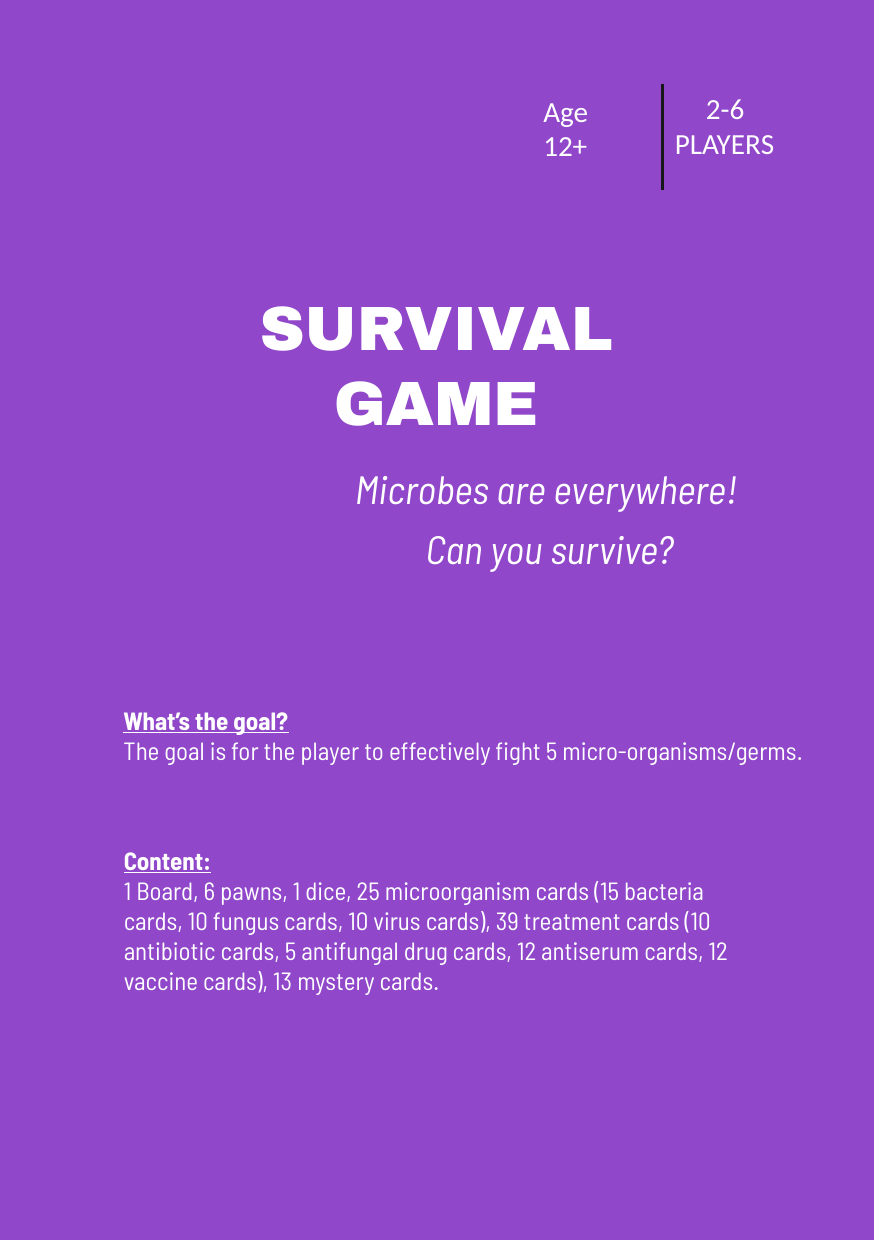

2-6
PLAYERS
Age
12+
SURVIVAL GAME
Microbes are everywhere!
Can you survive?
What’s the goal?
The goal is for the player to effectively fight 5 micro-organisms/germs.
Content:
1 Board, 6 pawns, 1 dice, 25 microorganism cards (15 bacteria cards, 10 fungus cards, 10 virus cards), 39 treatment cards (10 antibiotic cards, 5 antifungal drug cards, 12 antiserum cards, 12 vaccine cards), 13 mystery cards.